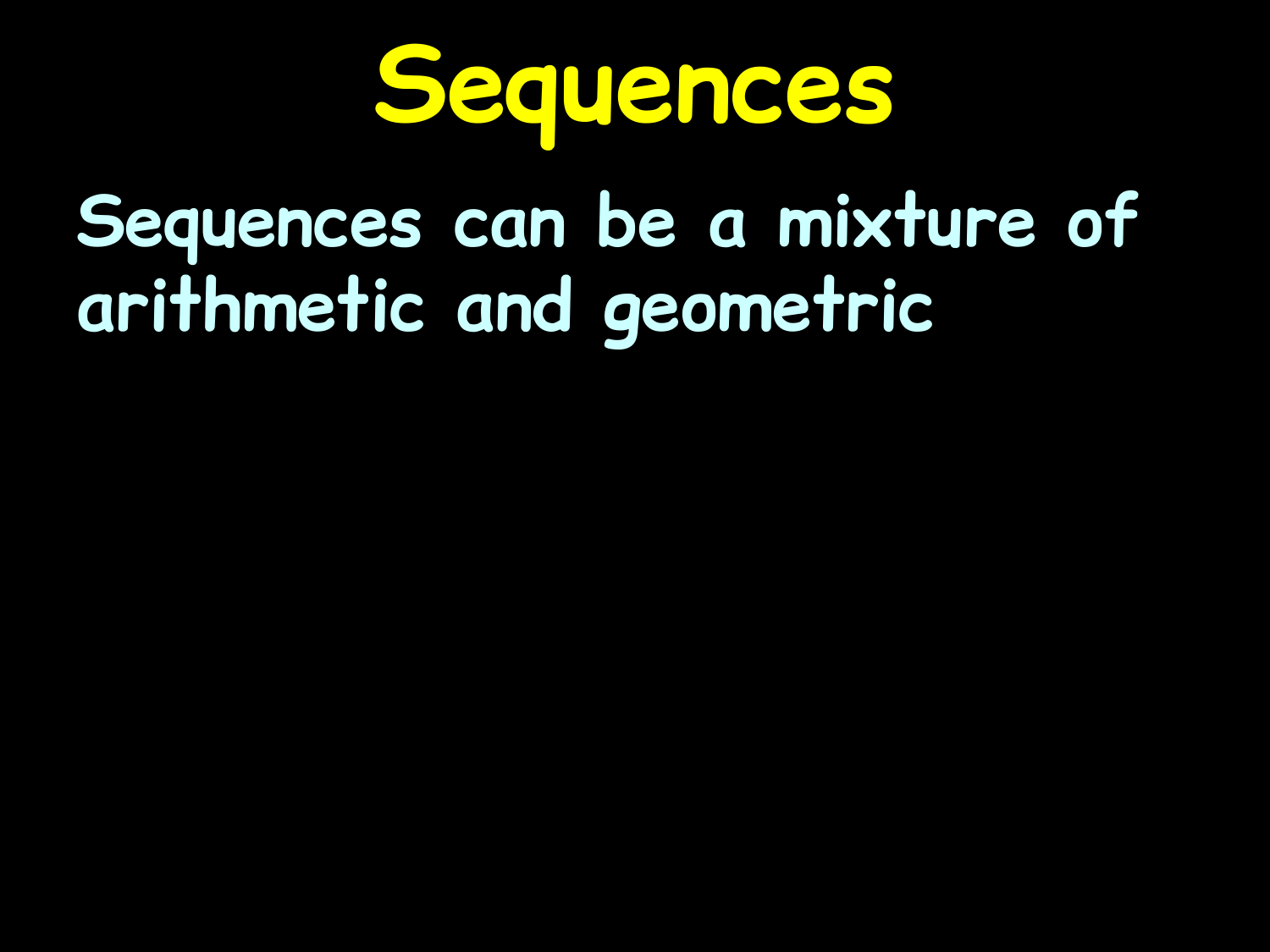

# Sequences
Sequences can be a mixture of arithmetic and geometric